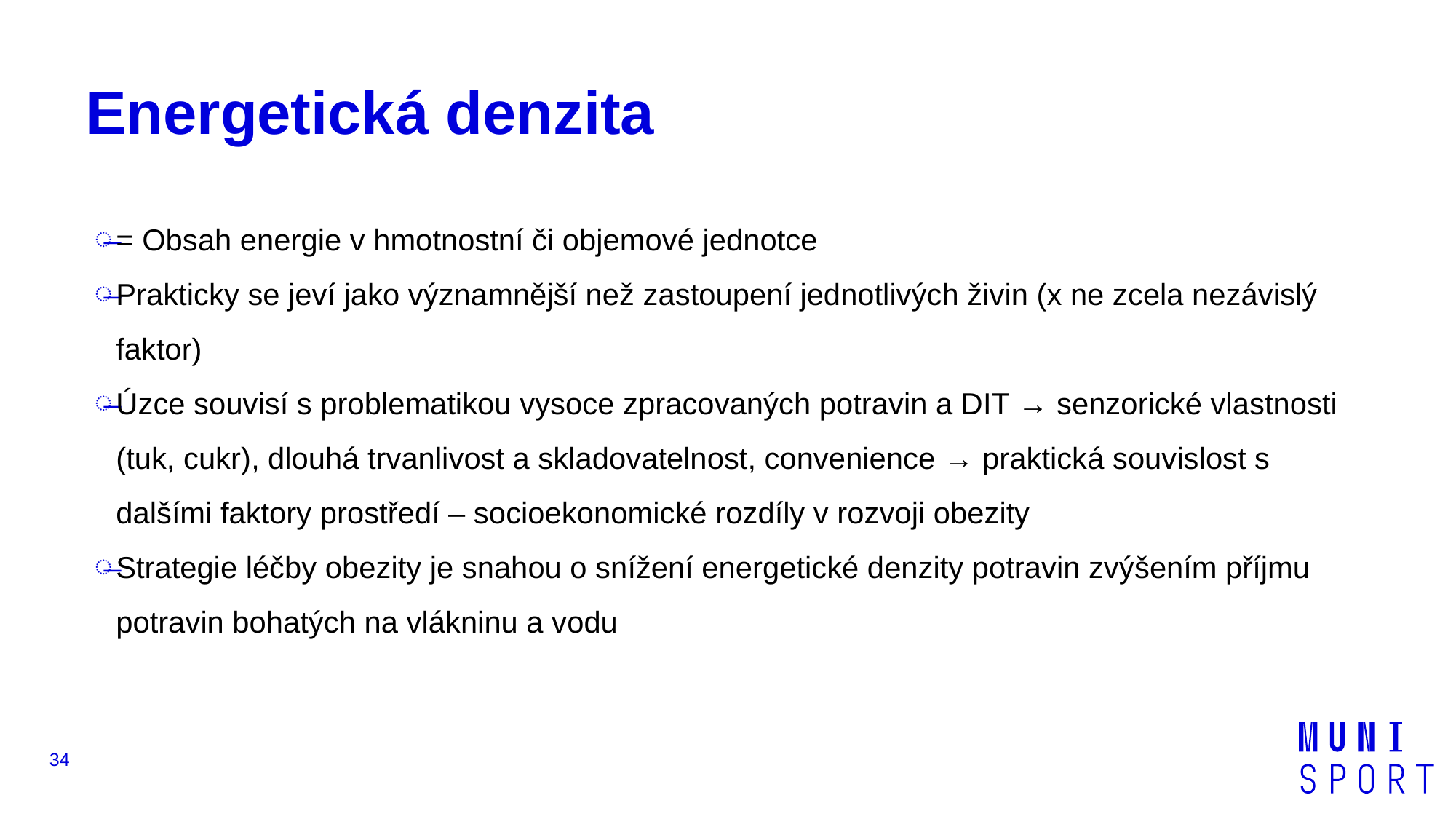

# Energetická denzita
= Obsah energie v hmotnostní či objemové jednotce
Prakticky se jeví jako významnější než zastoupení jednotlivých živin (x ne zcela nezávislý faktor)
Úzce souvisí s problematikou vysoce zpracovaných potravin a DIT → senzorické vlastnosti (tuk, cukr), dlouhá trvanlivost a skladovatelnost, convenience → praktická souvislost s dalšími faktory prostředí – socioekonomické rozdíly v rozvoji obezity
Strategie léčby obezity je snahou o snížení energetické denzity potravin zvýšením příjmu potravin bohatých na vlákninu a vodu

34